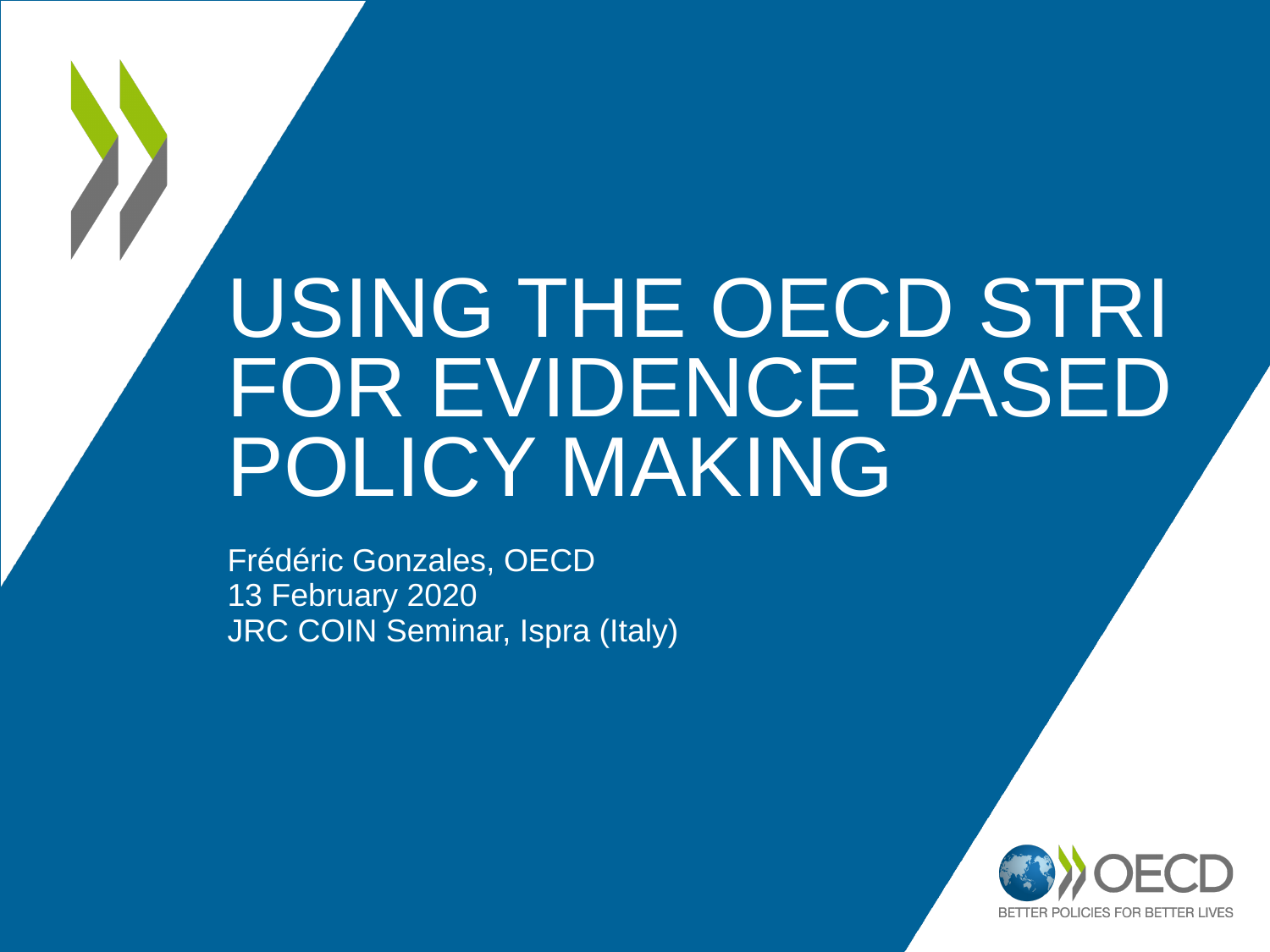

# Using the oecd stri for evidence based policy making
Frédéric Gonzales, OECD
13 February 2020
JRC COIN Seminar, Ispra (Italy)